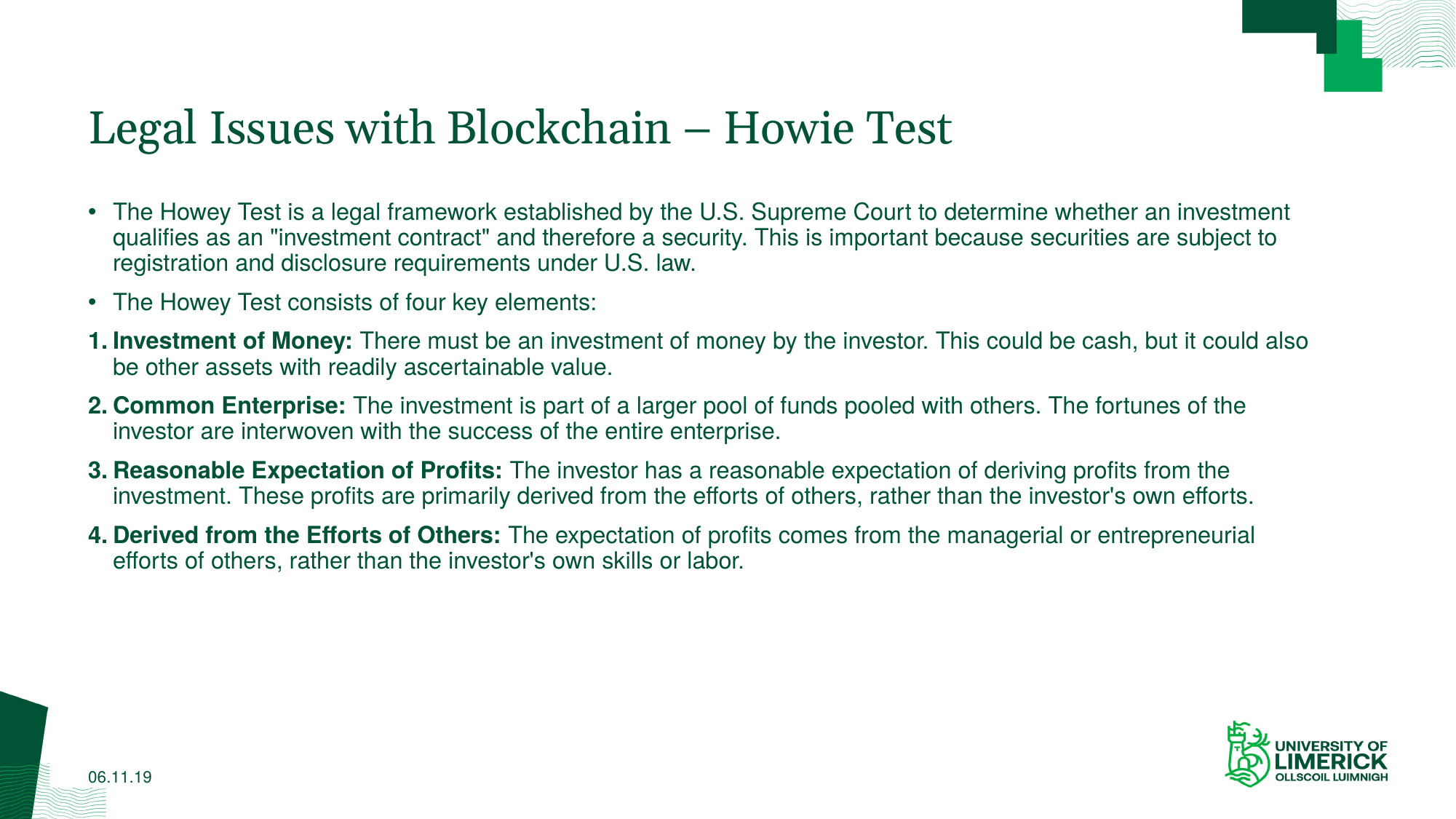

# Legal Issues with Blockchain – Howie Test
The Howey Test is a legal framework established by the U.S. Supreme Court to determine whether an investment qualifies as an "investment contract" and therefore a security. This is important because securities are subject to registration and disclosure requirements under U.S. law.
The Howey Test consists of four key elements:
Investment of Money: There must be an investment of money by the investor. This could be cash, but it could also be other assets with readily ascertainable value.
Common Enterprise: The investment is part of a larger pool of funds pooled with others. The fortunes of the investor are interwoven with the success of the entire enterprise.
Reasonable Expectation of Profits: The investor has a reasonable expectation of deriving profits from the investment. These profits are primarily derived from the efforts of others, rather than the investor's own efforts.
Derived from the Efforts of Others: The expectation of profits comes from the managerial or entrepreneurial efforts of others, rather than the investor's own skills or labor.

06.11.19